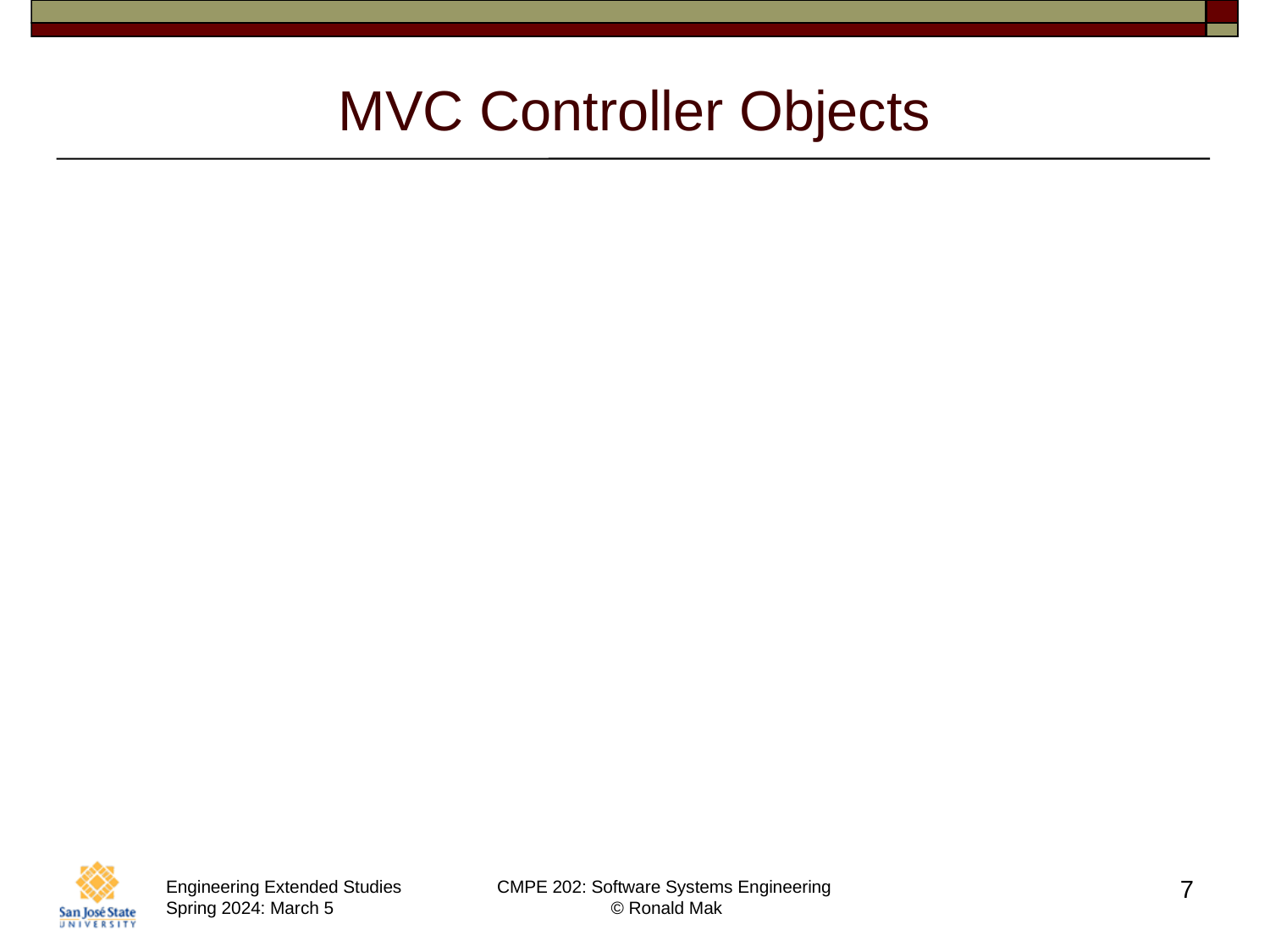

# MVC Controller Objects
Coordinate the model and view objects.

Often have no physical counterpart
in the real world.

Dispatches information from the view objects
to the model objects.
This is how user-entered data can update the model.
7